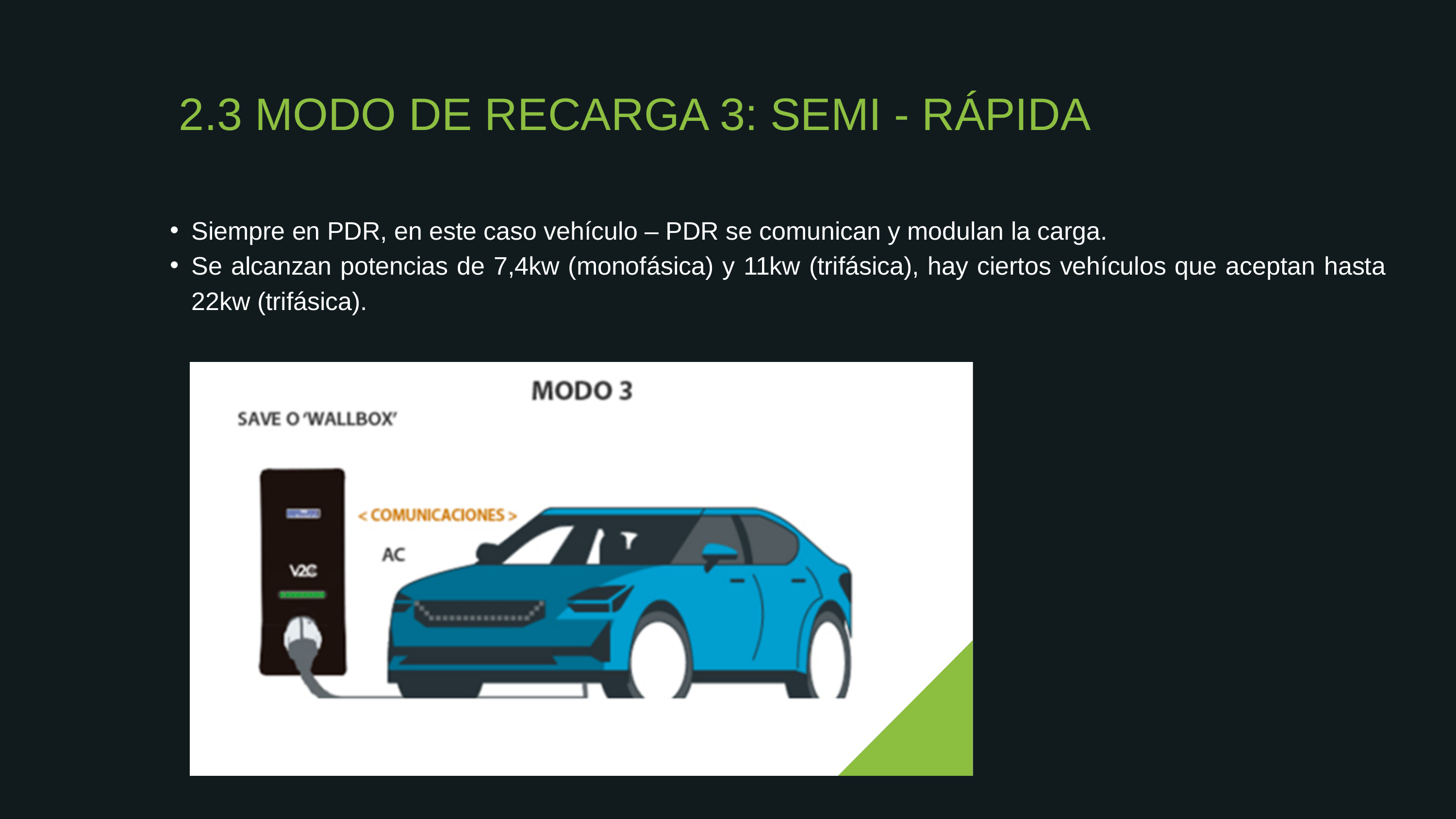

2.3 MODO DE RECARGA 3: SEMI - RÁPIDA
Siempre en PDR, en este caso vehículo – PDR se comunican y modulan la carga.
Se alcanzan potencias de 7,4kw (monofásica) y 11kw (trifásica), hay ciertos vehículos que aceptan hasta 22kw (trifásica).